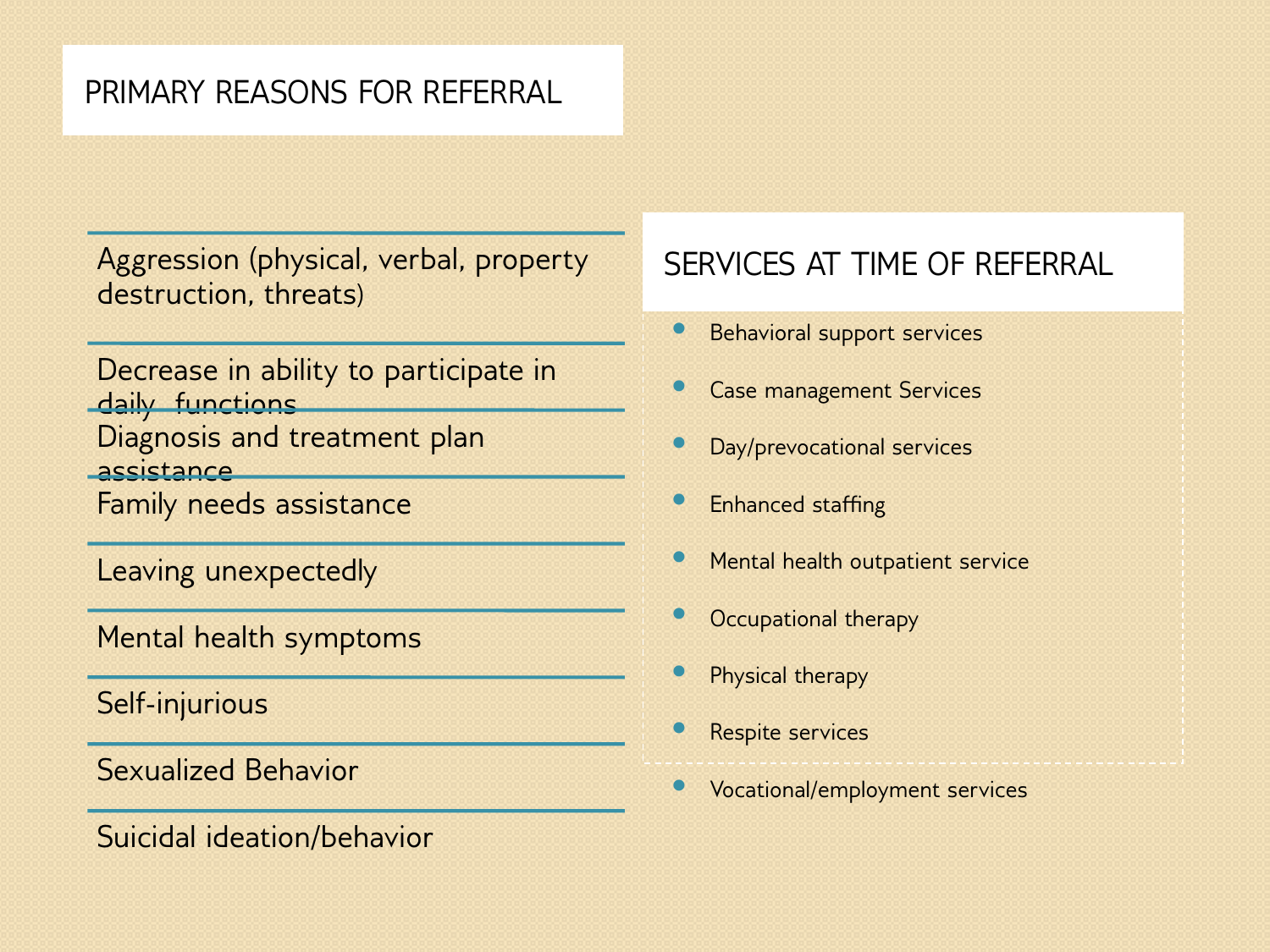

PRIMARY REASONS FOR REFERRAL
SERVICES AT TIME OF REFERRAL
Aggression (physical, verbal, property destruction, threats)
Decrease in ability to participate in daily  functions
Diagnosis and treatment plan assistance
Family needs assistance
Leaving unexpectedly
Mental health symptoms
Self-injurious
Sexualized Behavior
Suicidal ideation/behavior
Behavioral support services

Case management Services

Day/prevocational services

Enhanced staffing

Mental health outpatient service

Occupational therapy

Physical therapy

Respite services

Vocational/employment services